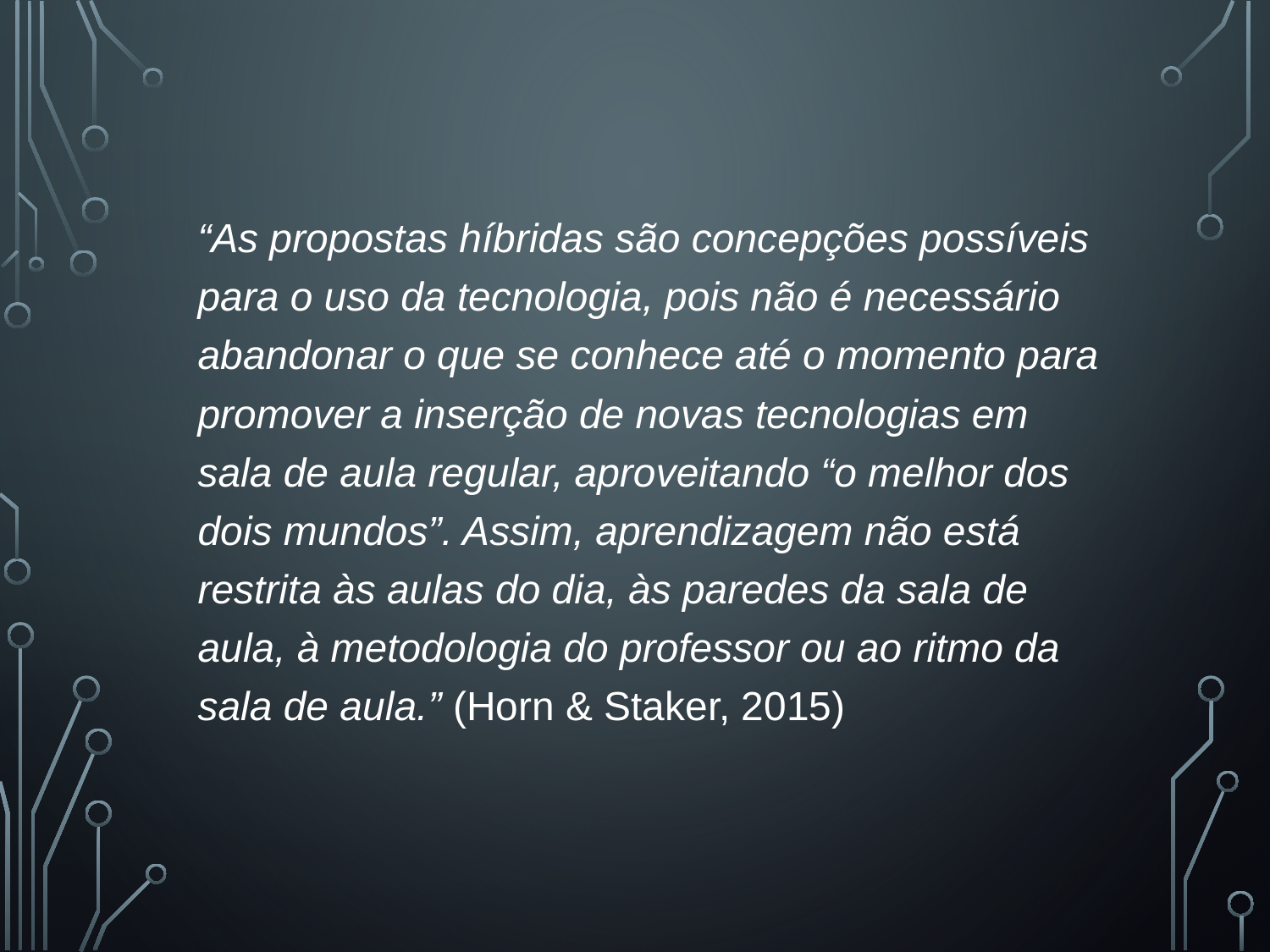

“As propostas híbridas são concepções possíveis para o uso da tecnologia, pois não é necessário abandonar o que se conhece até o momento para promover a inserção de novas tecnologias em sala de aula regular, aproveitando “o melhor dos dois mundos”. Assim, aprendizagem não está restrita às aulas do dia, às paredes da sala de aula, à metodologia do professor ou ao ritmo da sala de aula.” (Horn & Staker, 2015)